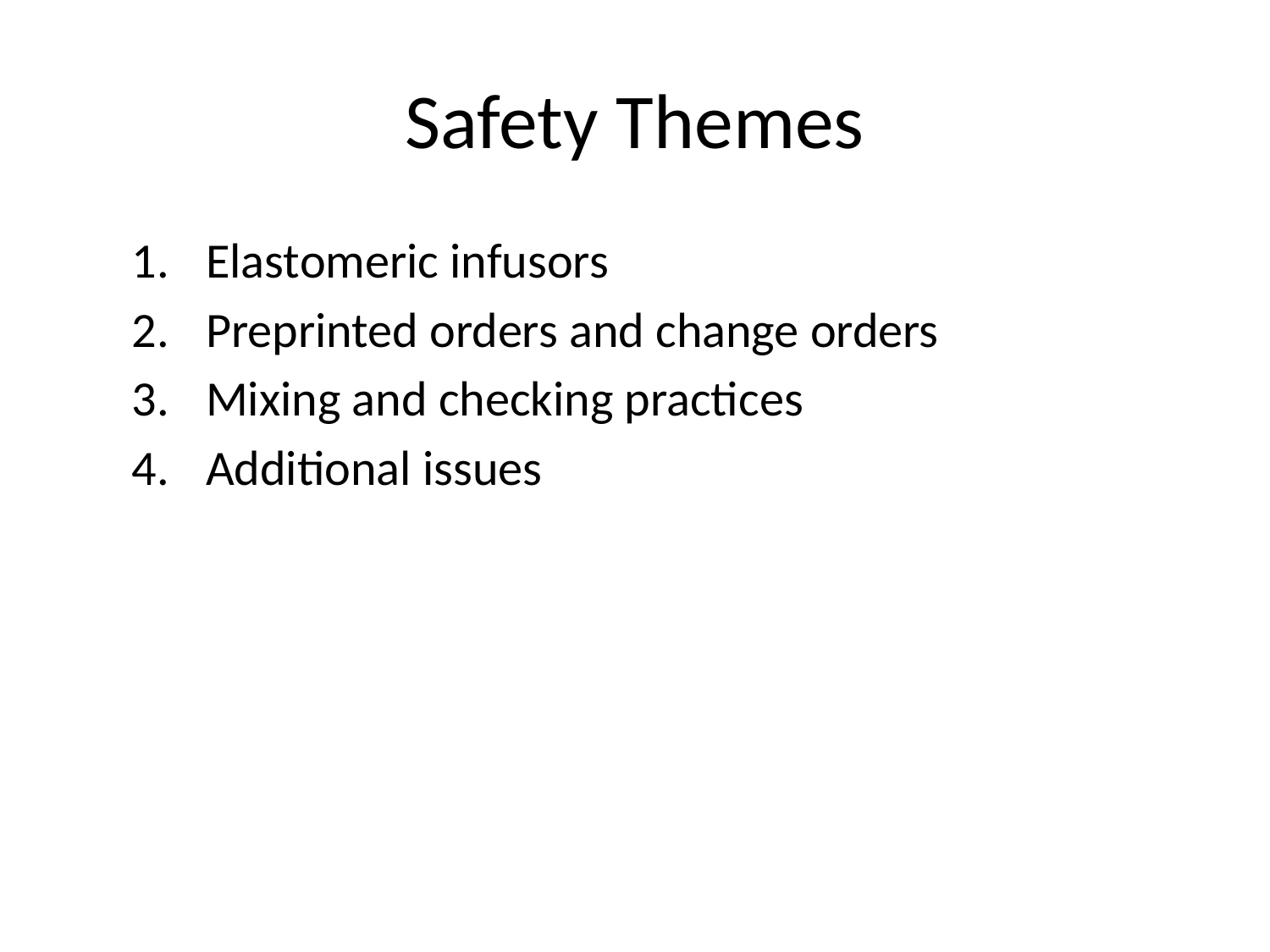

# Safety Themes
Elastomeric infusors
Preprinted orders and change orders
Mixing and checking practices
Additional issues